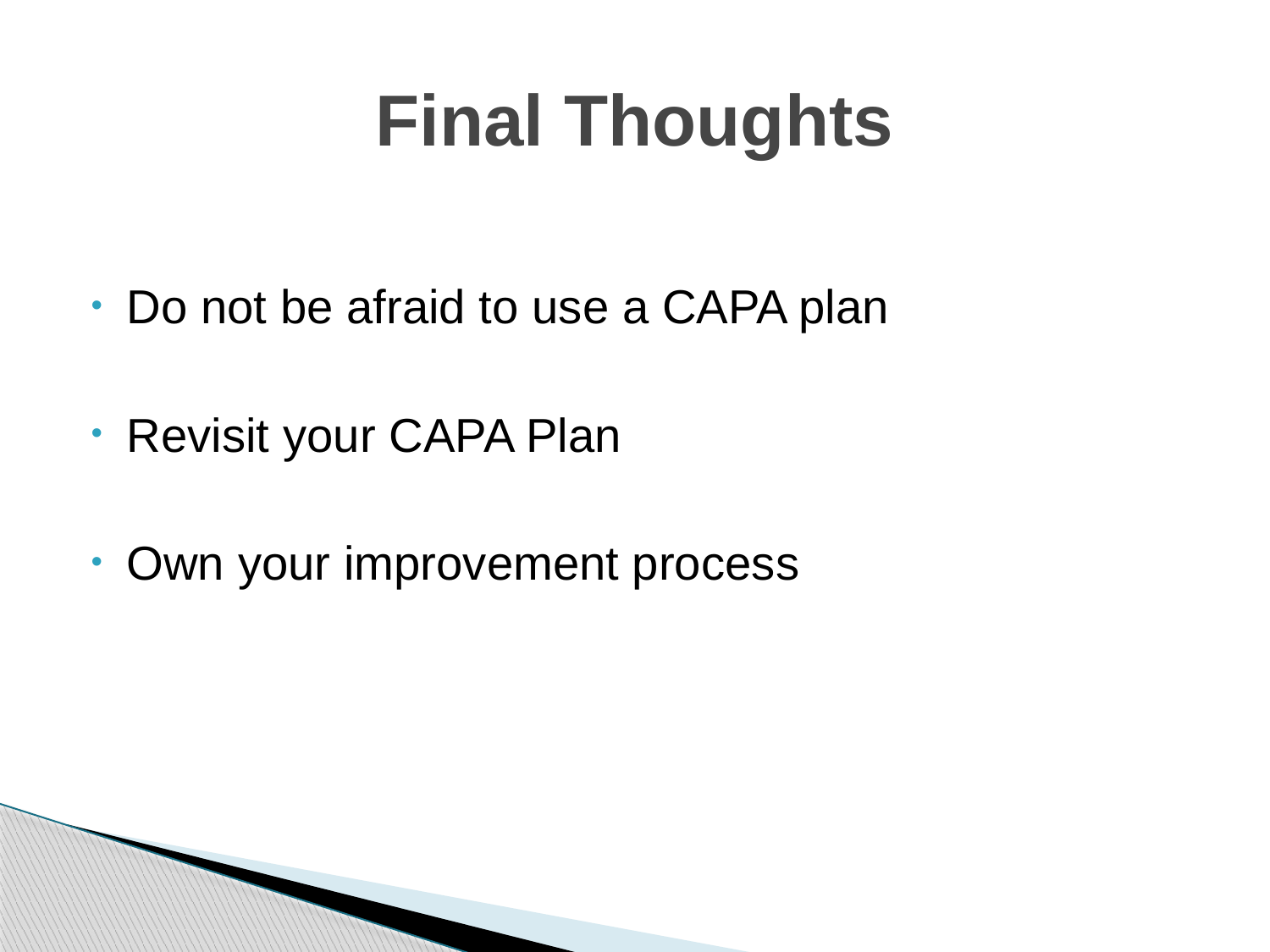

# Final Thoughts

Do not be afraid to use a CAPA plan

Revisit your CAPA Plan

Own your improvement process